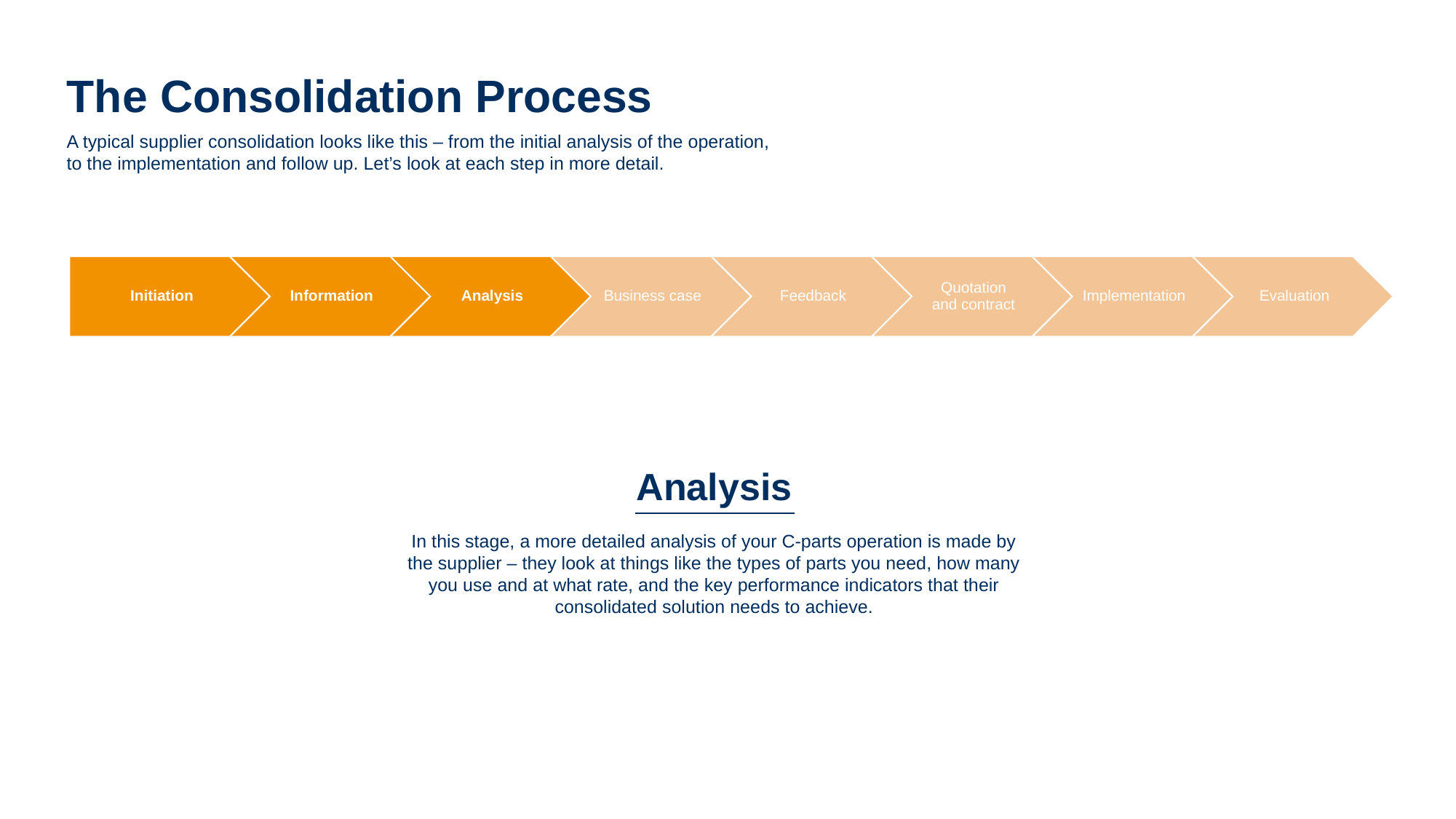

The Consolidation Process
Initiation
Information
Analysis
Business case
Feedback
Quotation
and contract
Implementation
Evaluation
A typical supplier consolidation looks like this – from the initial analysis of the operation,
to the implementation and follow up. Let’s look at each step in more detail.
Analysis

In this stage, a more detailed analysis of your C-parts operation is made by the supplier – they look at things like the types of parts you need, how many you use and at what rate, and the key performance indicators that their consolidated solution needs to achieve.